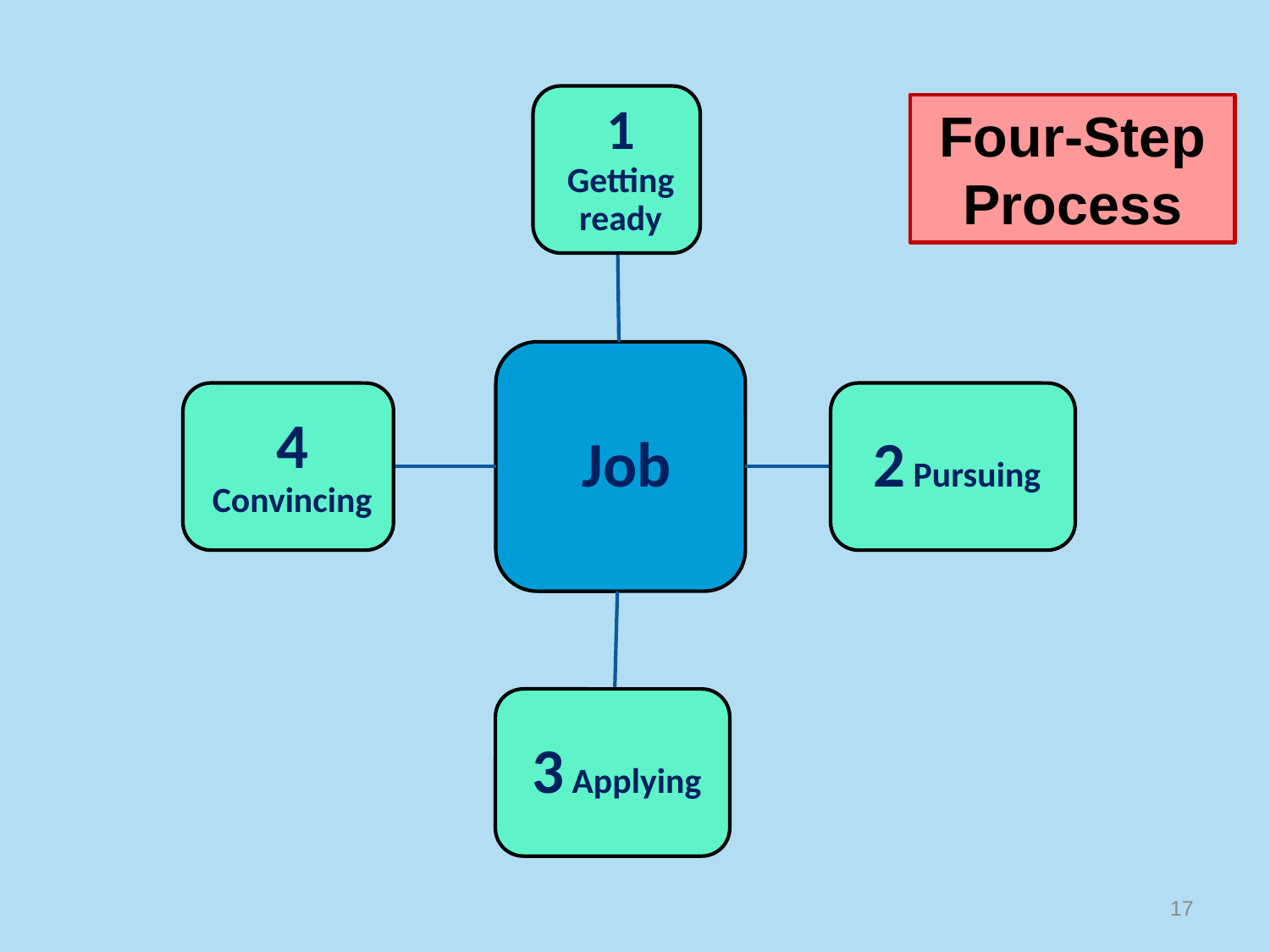

Job
1 Getting ready
2 Pursuing
3 Applying
4 Convincing
Four-Step Process
17